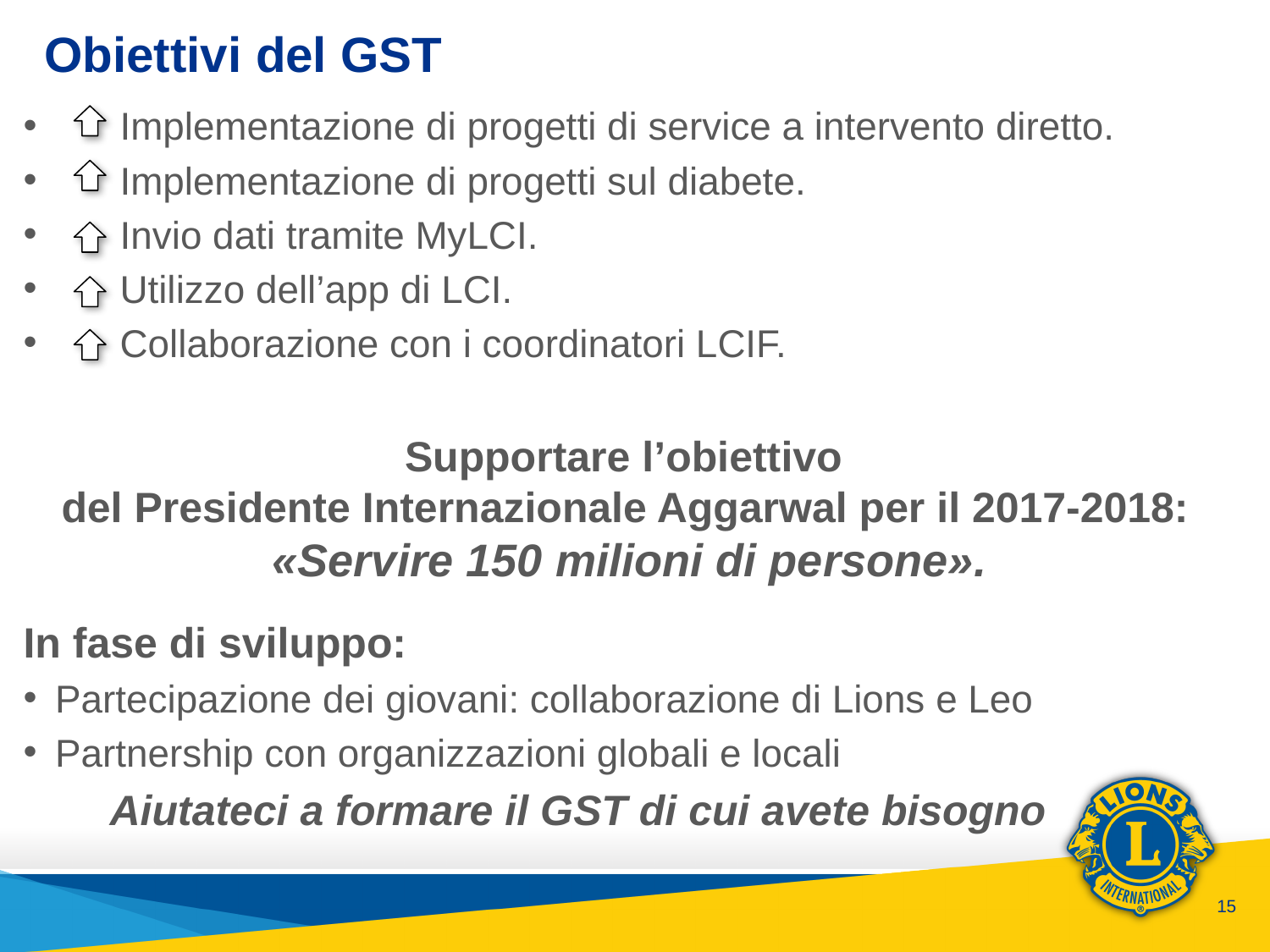

# Obiettivi del GST
      Implementazione di progetti di service a intervento diretto.
      Implementazione di progetti sul diabete.
      Invio dati tramite MyLCI.
      Utilizzo dell’app di LCI.
      Collaborazione con i coordinatori LCIF.

Supportare l’obiettivo
del Presidente Internazionale Aggarwal per il 2017-2018:
«Servire 150 milioni di persone».

In fase di sviluppo:
Partecipazione dei giovani: collaborazione di Lions e Leo
Partnership con organizzazioni globali e locali
        Aiutateci a formare il GST di cui avete bisogno